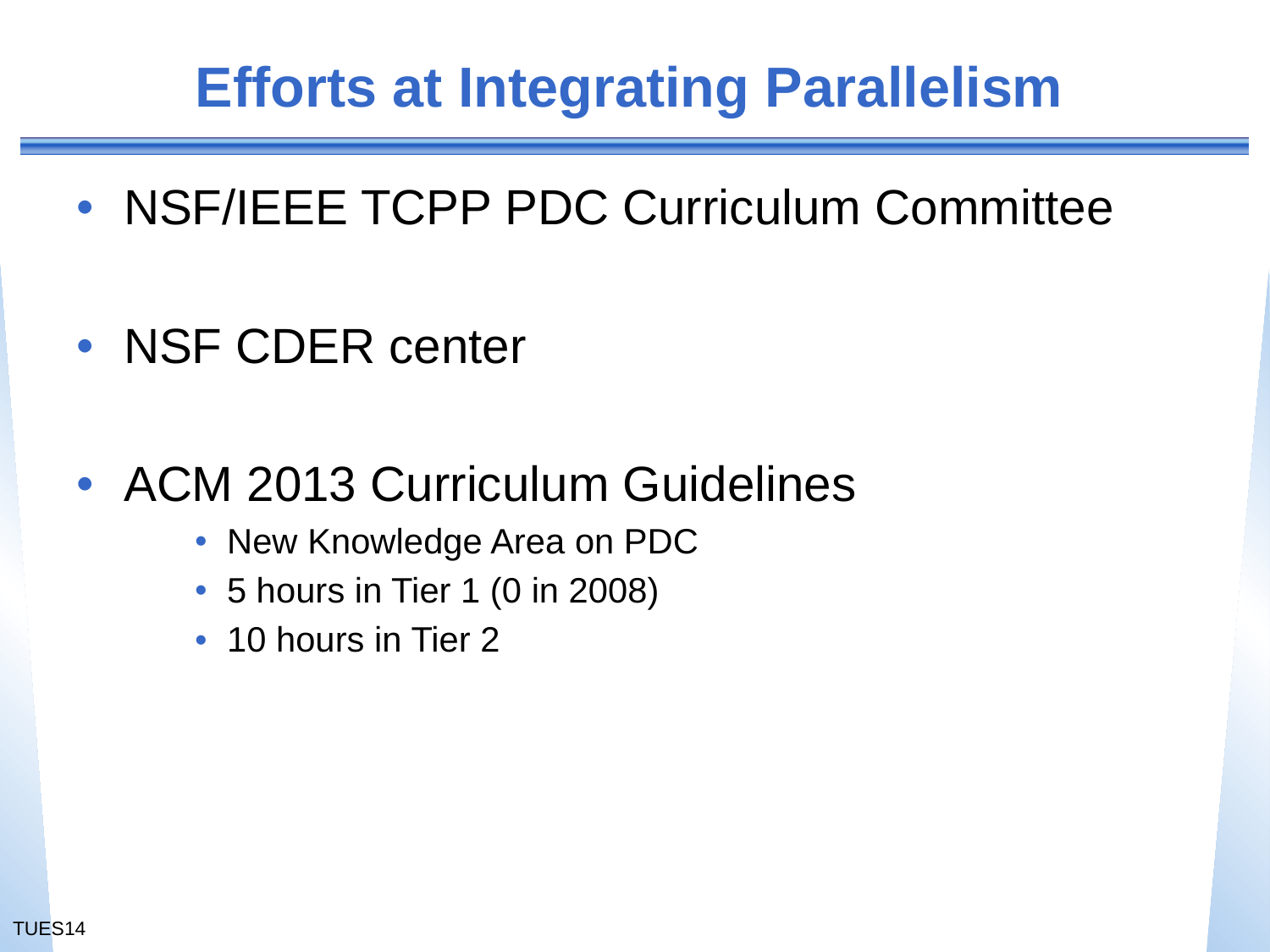

# Efforts at Integrating Parallelism
NSF/IEEE TCPP PDC Curriculum Committee

NSF CDER center

ACM 2013 Curriculum Guidelines
New Knowledge Area on PDC
5 hours in Tier 1 (0 in 2008)
10 hours in Tier 2

TUES14